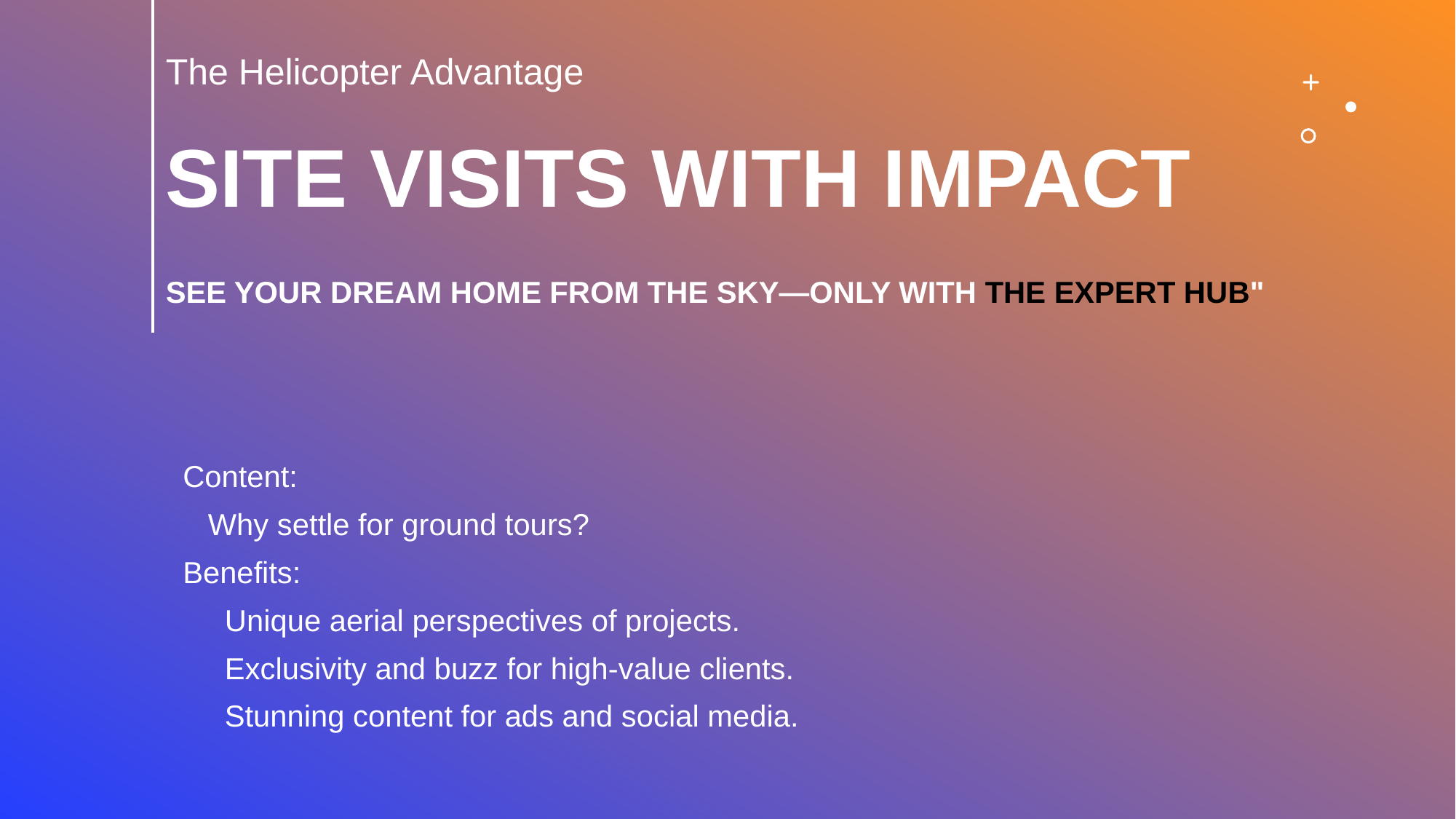

The Helicopter Advantage
# Site Visits with Impact
See Your Dream Home from the Sky—Only with The Expert Hub"
Content:
   Why settle for ground tours?
Benefits:
     Unique aerial perspectives of projects.
     Exclusivity and buzz for high-value clients.
     Stunning content for ads and social media.